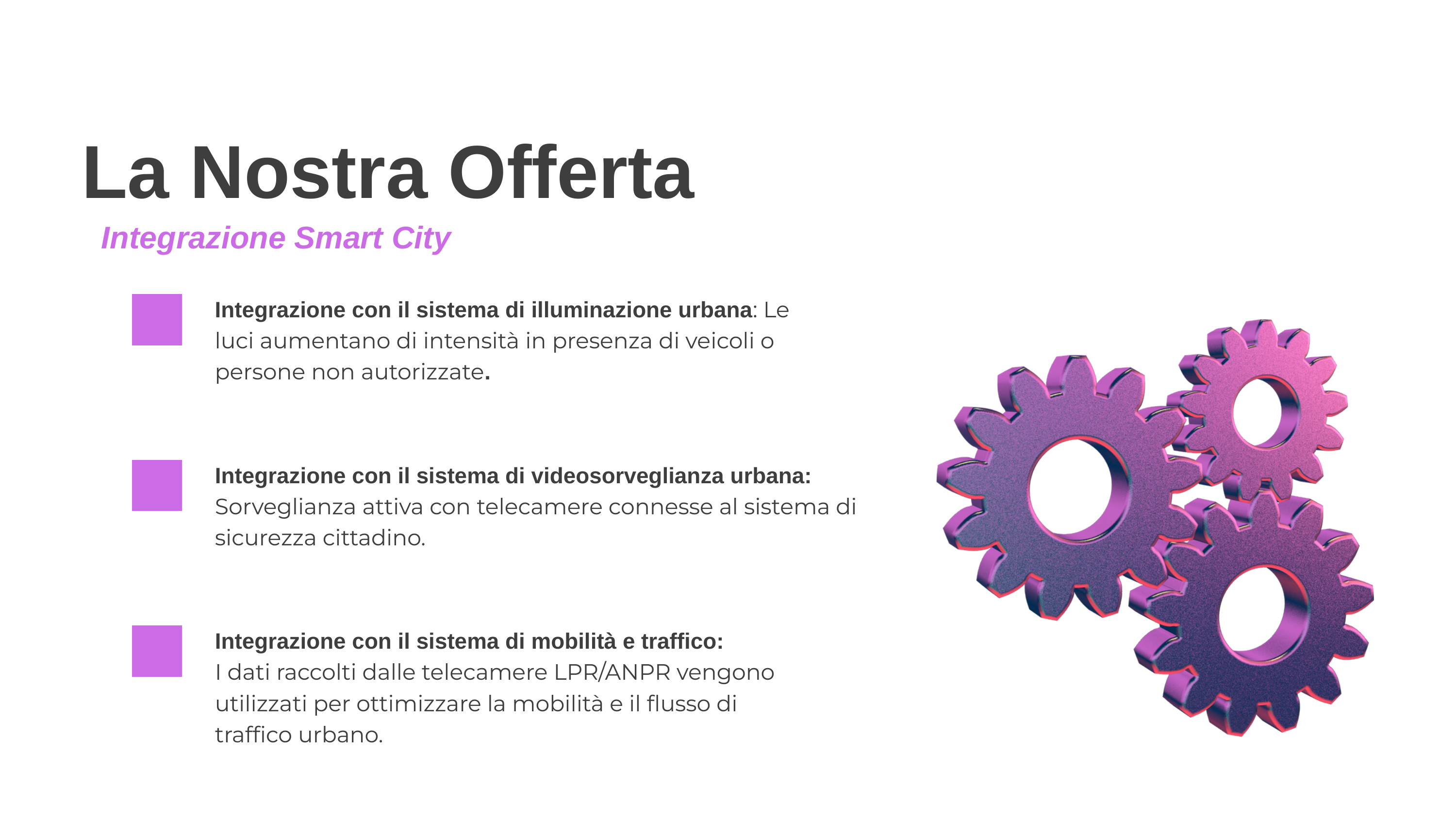

La Nostra Offerta
Integrazione Smart City
Integrazione con il sistema di illuminazione urbana: Le luci aumentano di intensità in presenza di veicoli o persone non autorizzate.

Integrazione con il sistema di videosorveglianza urbana: Sorveglianza attiva con telecamere connesse al sistema di sicurezza cittadino.

Integrazione con il sistema di mobilità e traffico:
I dati raccolti dalle telecamere LPR/ANPR vengono utilizzati per ottimizzare la mobilità e il flusso di traffico urbano.